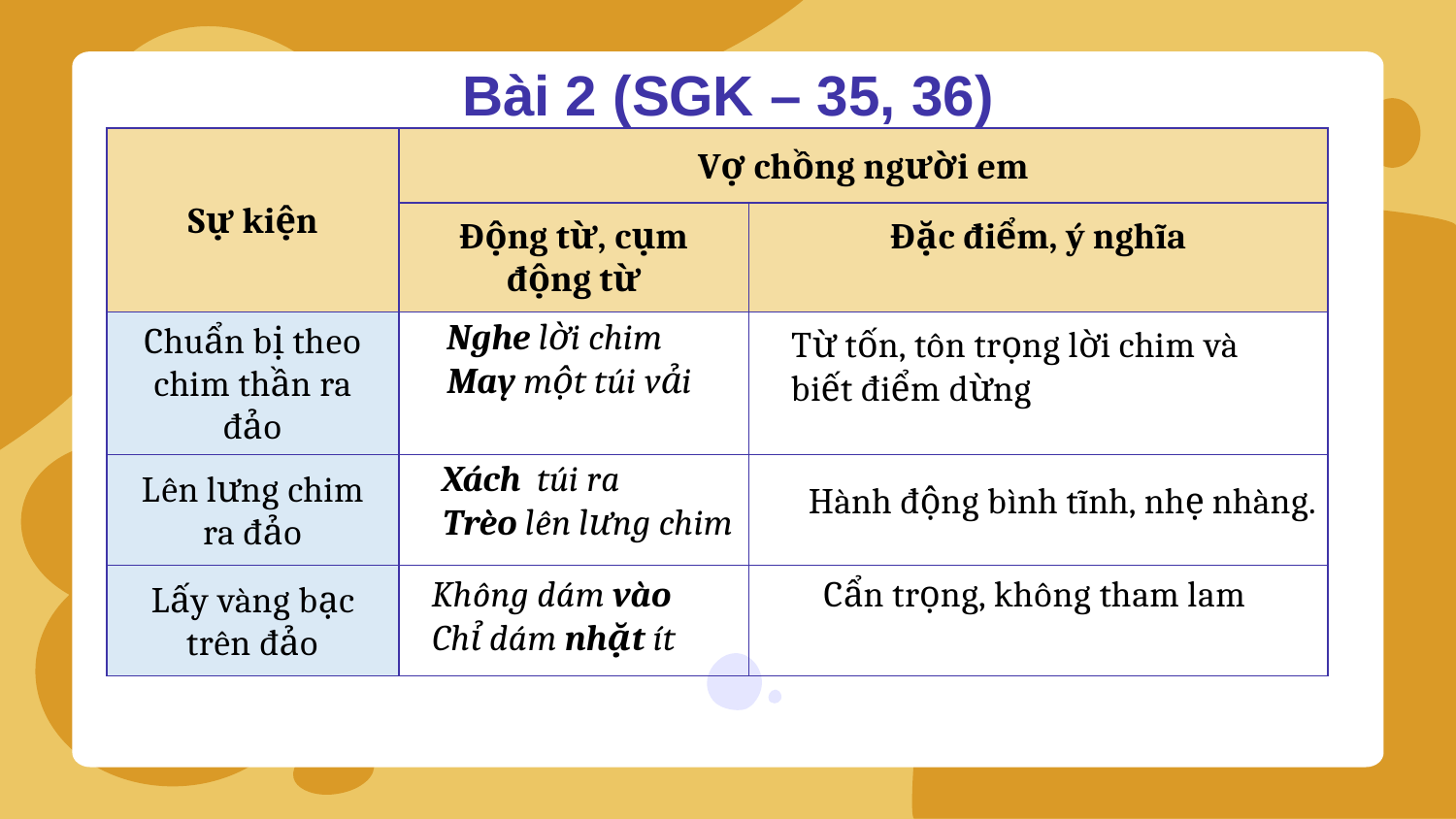

Bài 2 (SGK – 35, 36)
| Sự kiện | Vợ chồng người em |  |
| --- | --- | --- |
|  | Động từ, cụm động từ | Đặc điểm, ý nghĩa |
| Chuẩn bị theo chim thần ra đảo |  |  |
| Lên lưng chim ra đảo |  |  |
| Lấy vàng bạc trên đảo |  |  |
Nghe lời chim
May một túi vải
Từ tốn, tôn trọng lời chim và biết điểm dừng
Xách  túi ra
Trèo lên lưng chim
Hành động bình tĩnh, nhẹ nhàng.
Không dám vào
Chỉ dám nhặt ít
Cẩn trọng, không tham lam